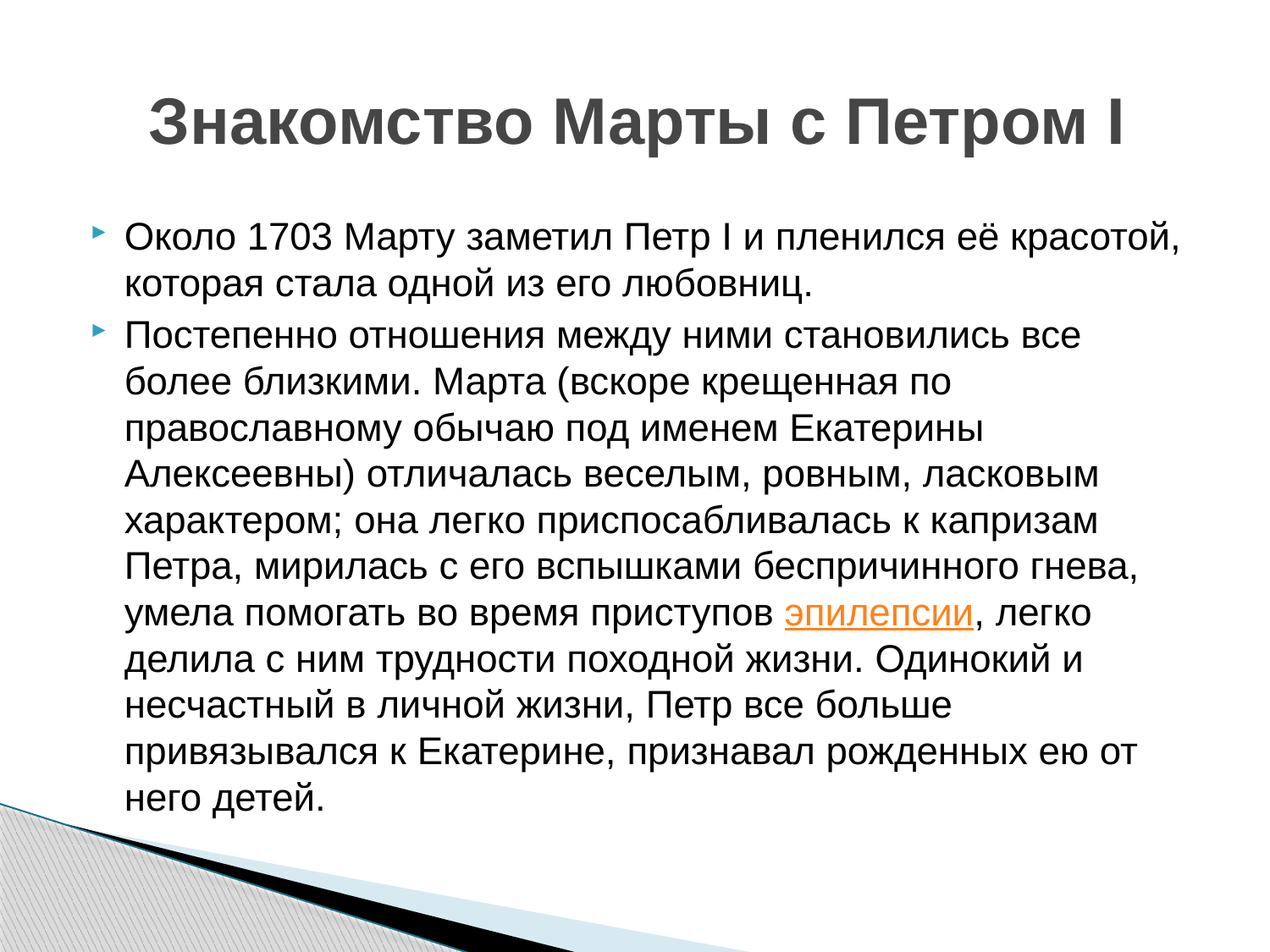

# Знакомство Марты с Петром I
Около 1703 Марту заметил Петр I и пленился её красотой, которая стала одной из его любовниц.
Постепенно отношения между ними становились все более близкими. Марта (вскоре крещенная по православному обычаю под именем Екатерины Алексеевны) отличалась веселым, ровным, ласковым характером; она легко приспосабливалась к капризам Петра, мирилась с его вспышками беспричинного гнева, умела помогать во время приступов эпилепсии, легко делила с ним трудности походной жизни. Одинокий и несчастный в личной жизни, Петр все больше привязывался к Екатерине, признавал рожденных ею от него детей.